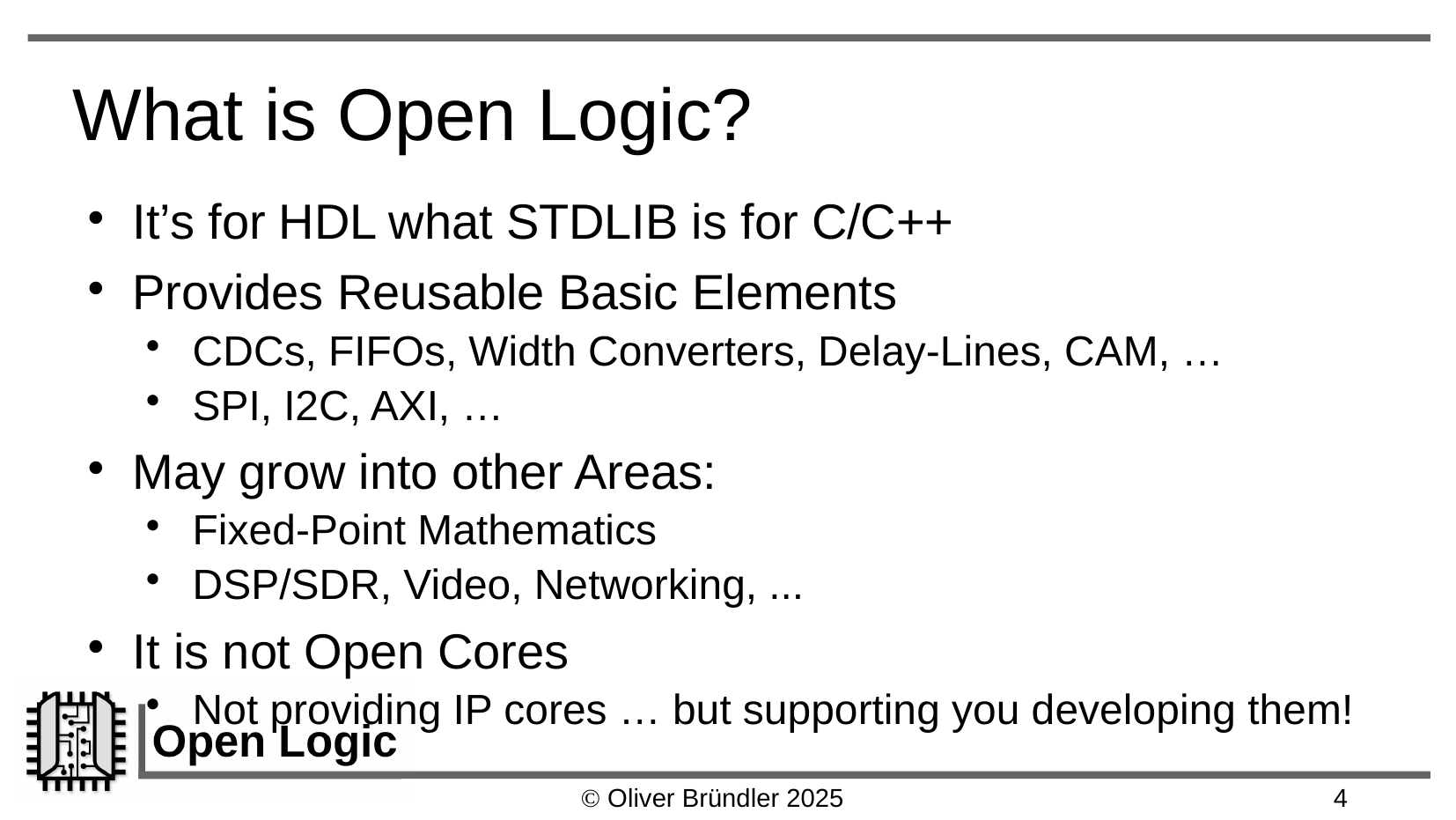

# What is Open Logic?
It’s for HDL what STDLIB is for C/C++
Provides Reusable Basic Elements
CDCs, FIFOs, Width Converters, Delay-Lines, CAM, …
SPI, I2C, AXI, …
May grow into other Areas:
Fixed-Point Mathematics
DSP/SDR, Video, Networking, ...
It is not Open Cores
Not providing IP cores … but supporting you developing them!